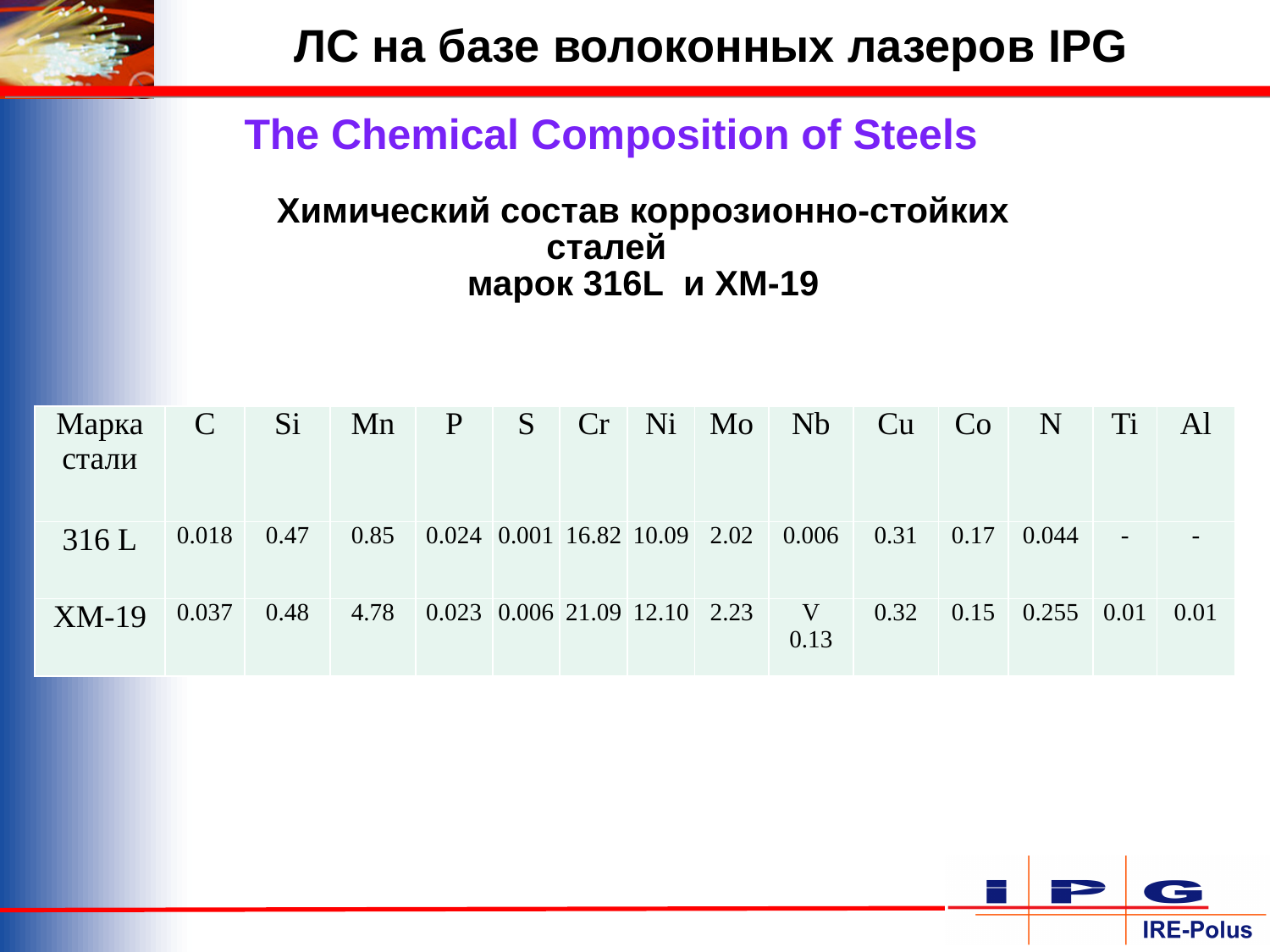

ЛС на базе волоконных лазеров IPG
The Chemical Composition of Steels
Химический состав коррозионно-стойких сталей
марок 316L  и ХМ-19

| Марка стали | C | Si | Mn | P | S | Cr | Ni | Mo | Nb | Cu | Co | N | Ti | Al |
| --- | --- | --- | --- | --- | --- | --- | --- | --- | --- | --- | --- | --- | --- | --- |
| 316 L | 0.018 | 0.47 | 0.85 | 0.024 | 0.001 | 16.82 | 10.09 | 2.02 | 0.006 | 0.31 | 0.17 | 0.044 | - | - |
| ХМ-19 | 0.037 | 0.48 | 4.78 | 0.023 | 0.006 | 21.09 | 12.10 | 2.23 | V 0.13 | 0.32 | 0.15 | 0.255 | 0.01 | 0.01 |
7